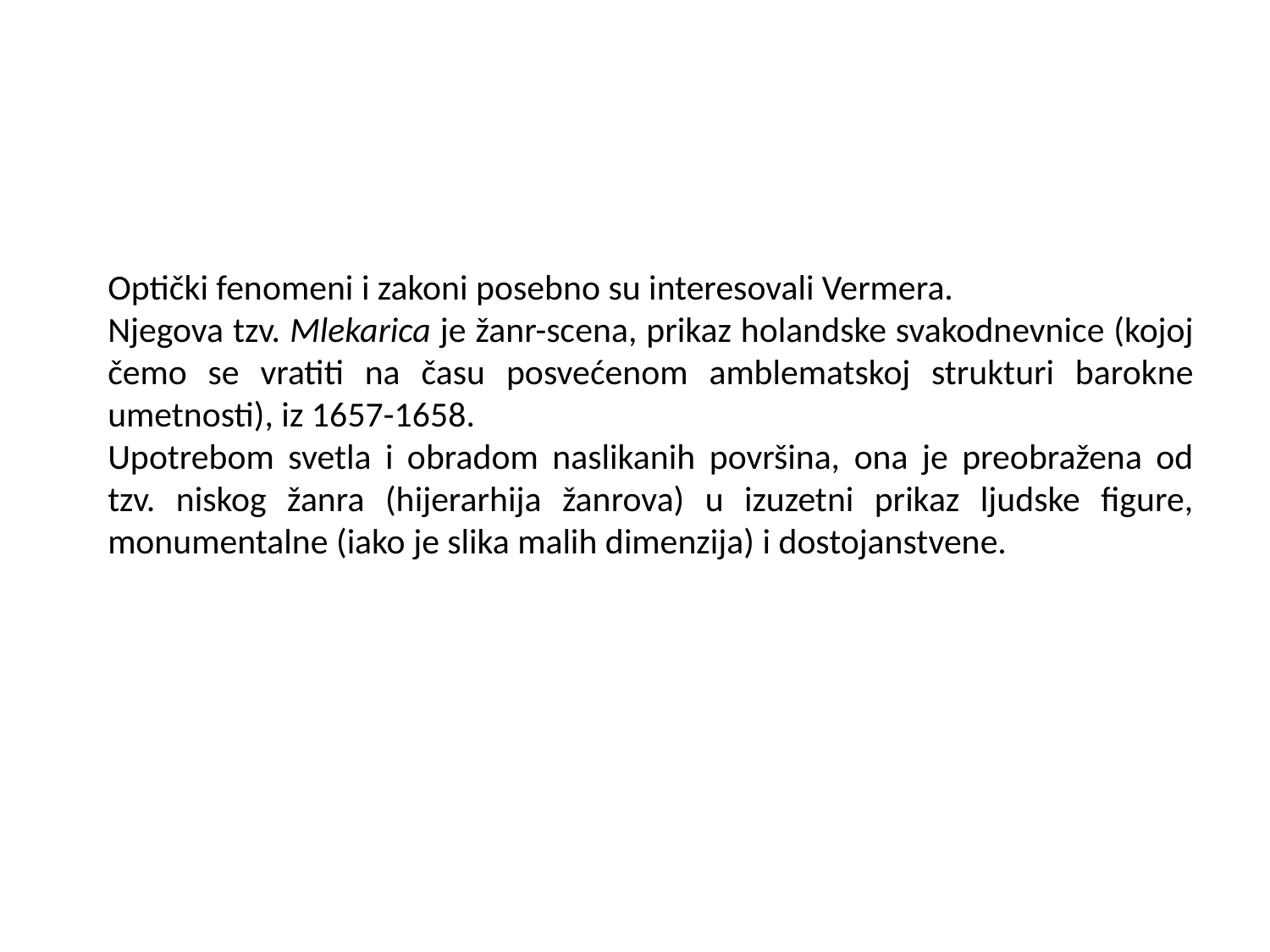

Optički fenomeni i zakoni posebno su interesovali Vermera.
Njegova tzv. Mlekarica je žanr-scena, prikaz holandske svakodnevnice (kojoj čemo se vratiti na času posvećenom amblematskoj strukturi barokne umetnosti), iz 1657-1658.
Upotrebom svetla i obradom naslikanih površina, ona je preobražena od tzv. niskog žanra (hijerarhija žanrova) u izuzetni prikaz ljudske figure, monumentalne (iako je slika malih dimenzija) i dostojanstvene.